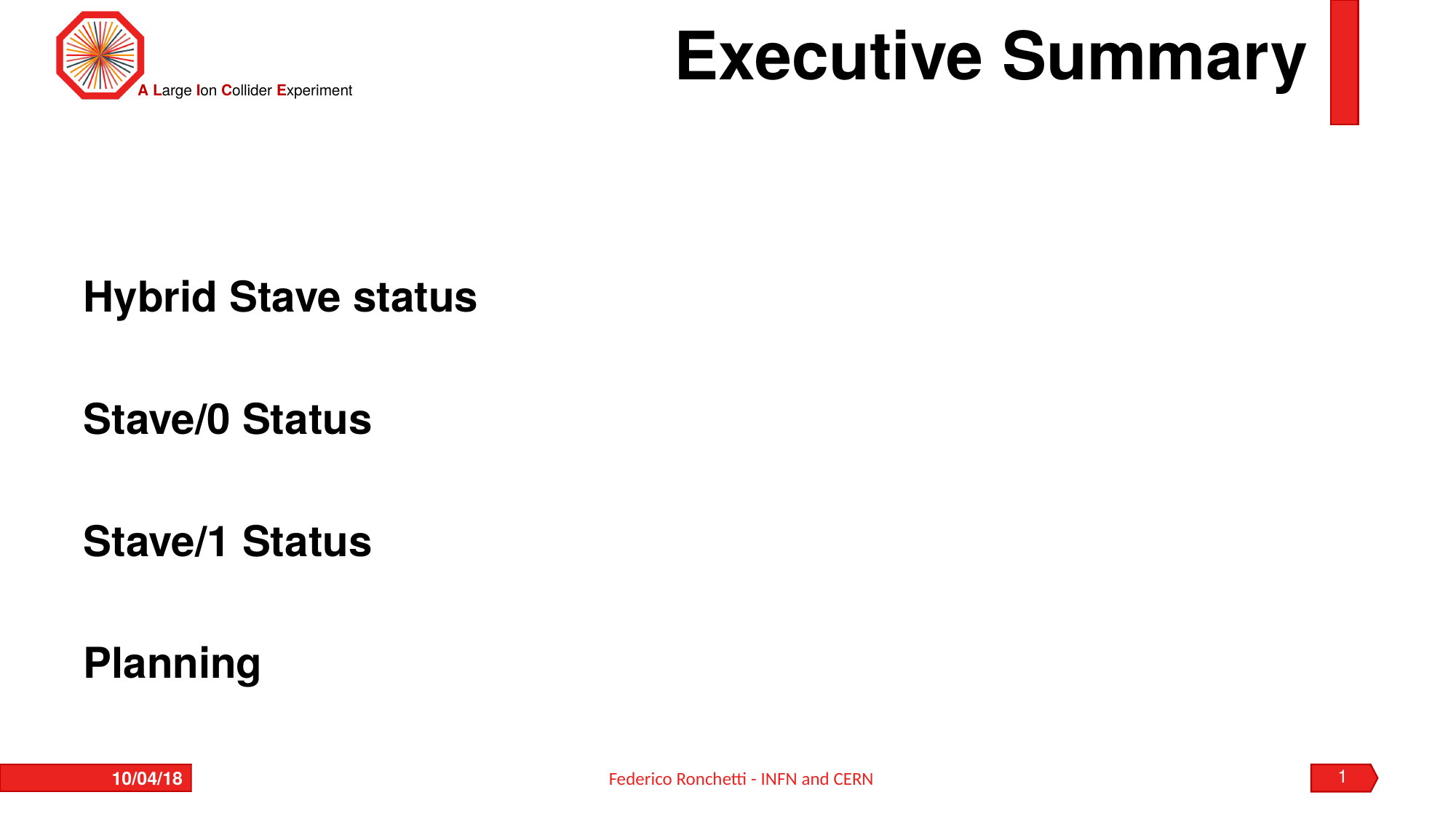

# Executive Summary

Hybrid Stave status

Stave/0 Status

Stave/1 Status

Planning
Federico Ronchetti - INFN and CERN
10/04/18